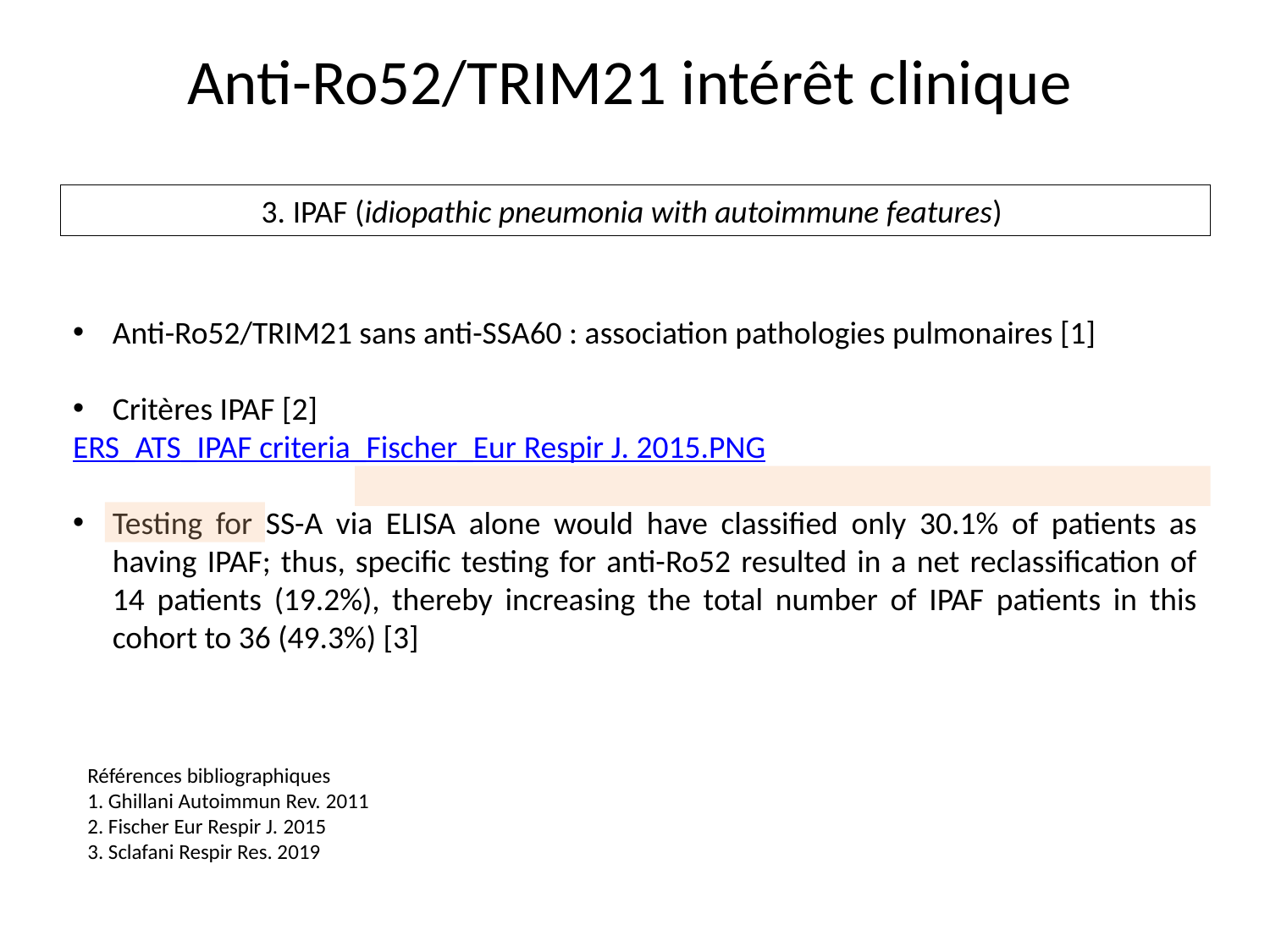

Anti-Ro52/TRIM21 intérêt clinique
3. IPAF (idiopathic pneumonia with autoimmune features)
Anti-Ro52/TRIM21 sans anti-SSA60 : association pathologies pulmonaires [1]

Critères IPAF [2]
ERS_ATS_IPAF criteria_Fischer_Eur Respir J. 2015.PNG

Testing for SS-A via ELISA alone would have classified only 30.1% of patients as having IPAF; thus, specific testing for anti-Ro52 resulted in a net reclassification of 14 patients (19.2%), thereby increasing the total number of IPAF patients in this cohort to 36 (49.3%) [3]

Références bibliographiques
1. Ghillani Autoimmun Rev. 2011
2. Fischer Eur Respir J. 2015
3. Sclafani Respir Res. 2019